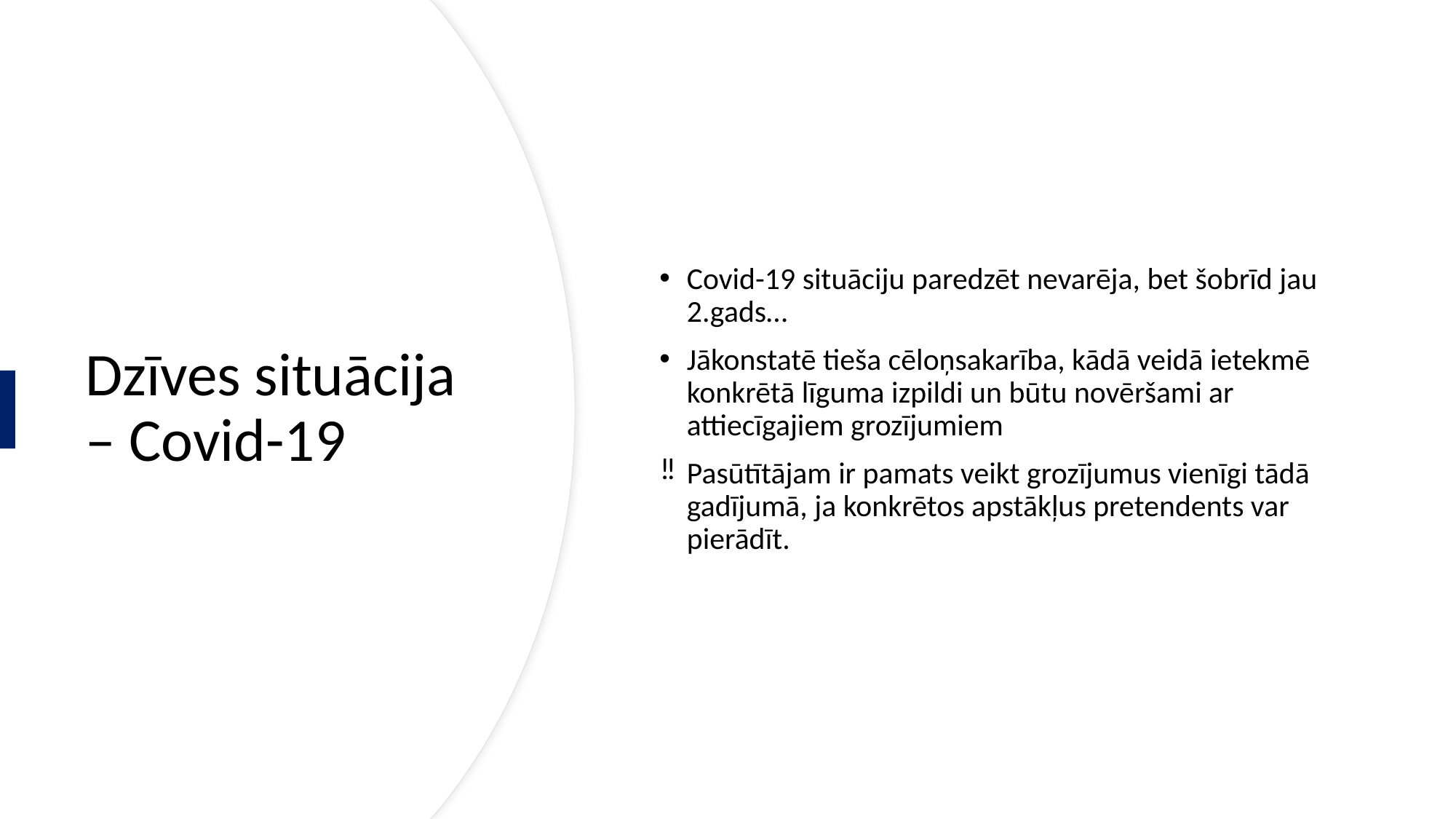

Covid-19 situāciju paredzēt nevarēja, bet šobrīd jau 2.gads…
Jākonstatē tieša cēloņsakarība, kādā veidā ietekmē konkrētā līguma izpildi un būtu novēršami ar attiecīgajiem grozījumiem
Pasūtītājam ir pamats veikt grozījumus vienīgi tādā gadījumā, ja konkrētos apstākļus pretendents var pierādīt.
# Dzīves situācija – Covid-19